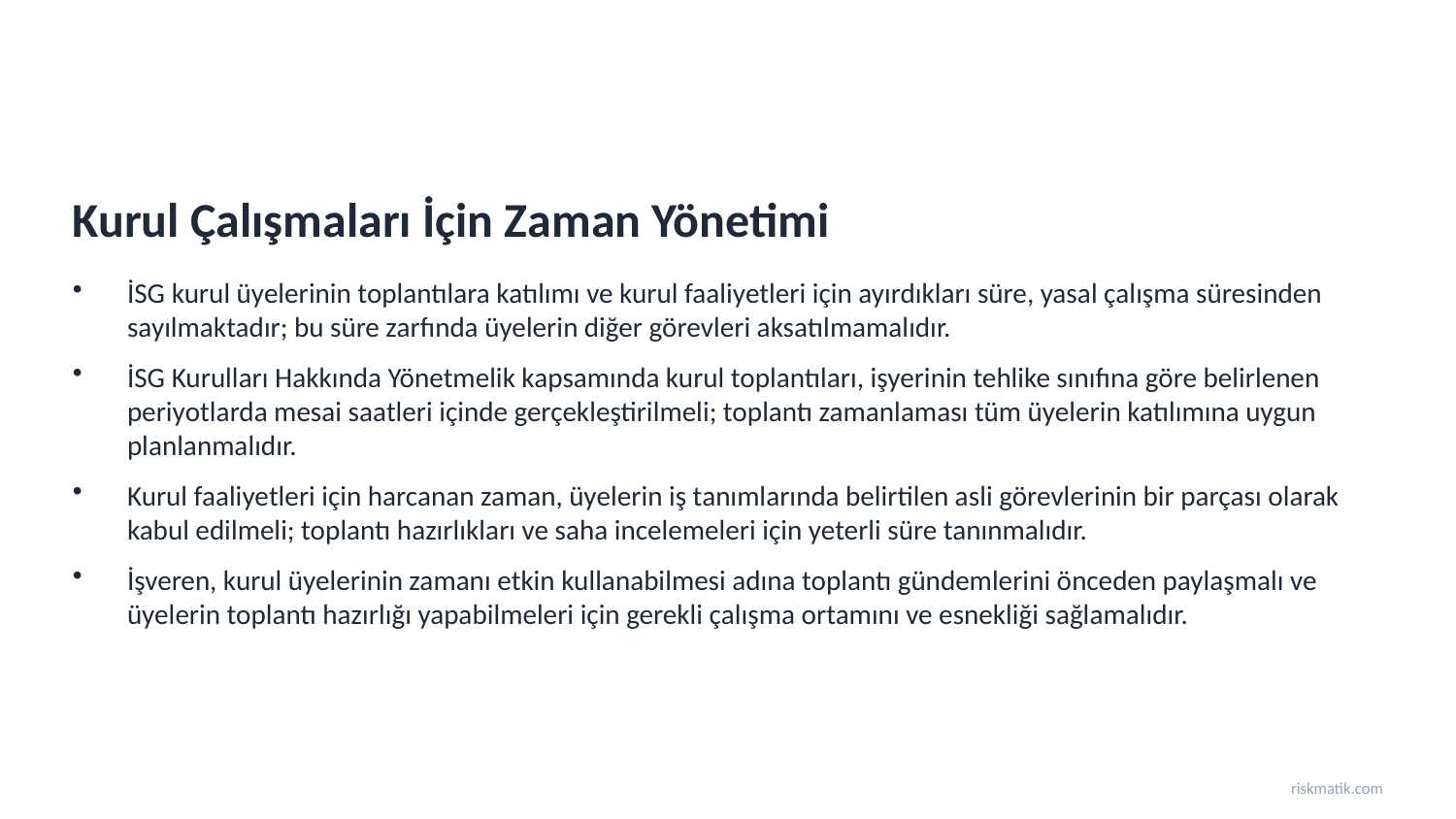

Kurul Çalışmaları İçin Zaman Yönetimi
İSG kurul üyelerinin toplantılara katılımı ve kurul faaliyetleri için ayırdıkları süre, yasal çalışma süresinden sayılmaktadır; bu süre zarfında üyelerin diğer görevleri aksatılmamalıdır.
İSG Kurulları Hakkında Yönetmelik kapsamında kurul toplantıları, işyerinin tehlike sınıfına göre belirlenen periyotlarda mesai saatleri içinde gerçekleştirilmeli; toplantı zamanlaması tüm üyelerin katılımına uygun planlanmalıdır.
Kurul faaliyetleri için harcanan zaman, üyelerin iş tanımlarında belirtilen asli görevlerinin bir parçası olarak kabul edilmeli; toplantı hazırlıkları ve saha incelemeleri için yeterli süre tanınmalıdır.
İşveren, kurul üyelerinin zamanı etkin kullanabilmesi adına toplantı gündemlerini önceden paylaşmalı ve üyelerin toplantı hazırlığı yapabilmeleri için gerekli çalışma ortamını ve esnekliği sağlamalıdır.
riskmatik.com